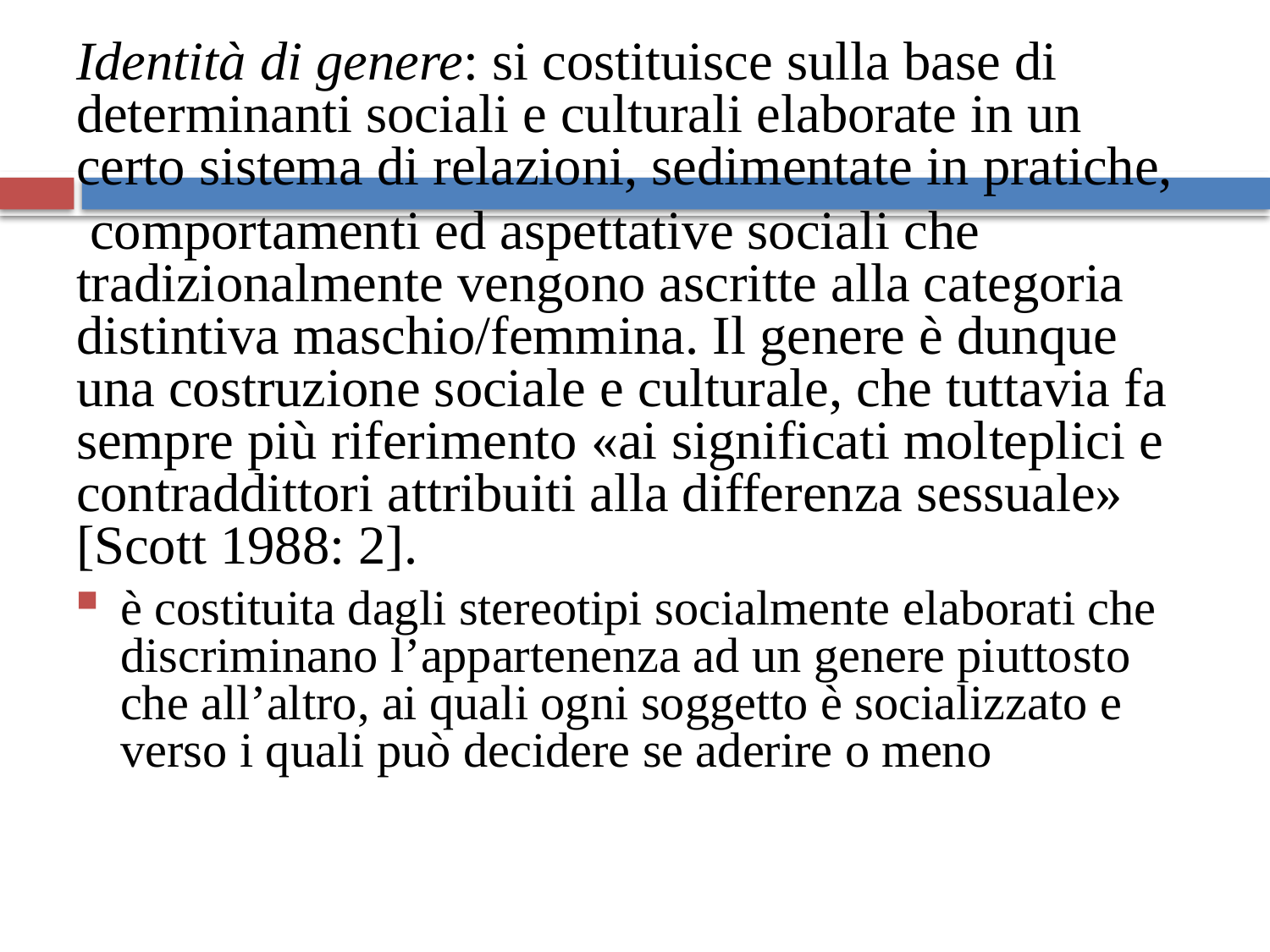

Identità di genere: si costituisce sulla base di determinanti sociali e culturali elaborate in un certo sistema di relazioni, sedimentate in pratiche,
 comportamenti ed aspettative sociali che tradizionalmente vengono ascritte alla categoria distintiva maschio/femmina. Il genere è dunque una costruzione sociale e culturale, che tuttavia fa sempre più riferimento «ai significati molteplici e contraddittori attribuiti alla differenza sessuale» [Scott 1988: 2].
è costituita dagli stereotipi socialmente elaborati che discriminano l’appartenenza ad un genere piuttosto che all’altro, ai quali ogni soggetto è socializzato e verso i quali può decidere se aderire o meno